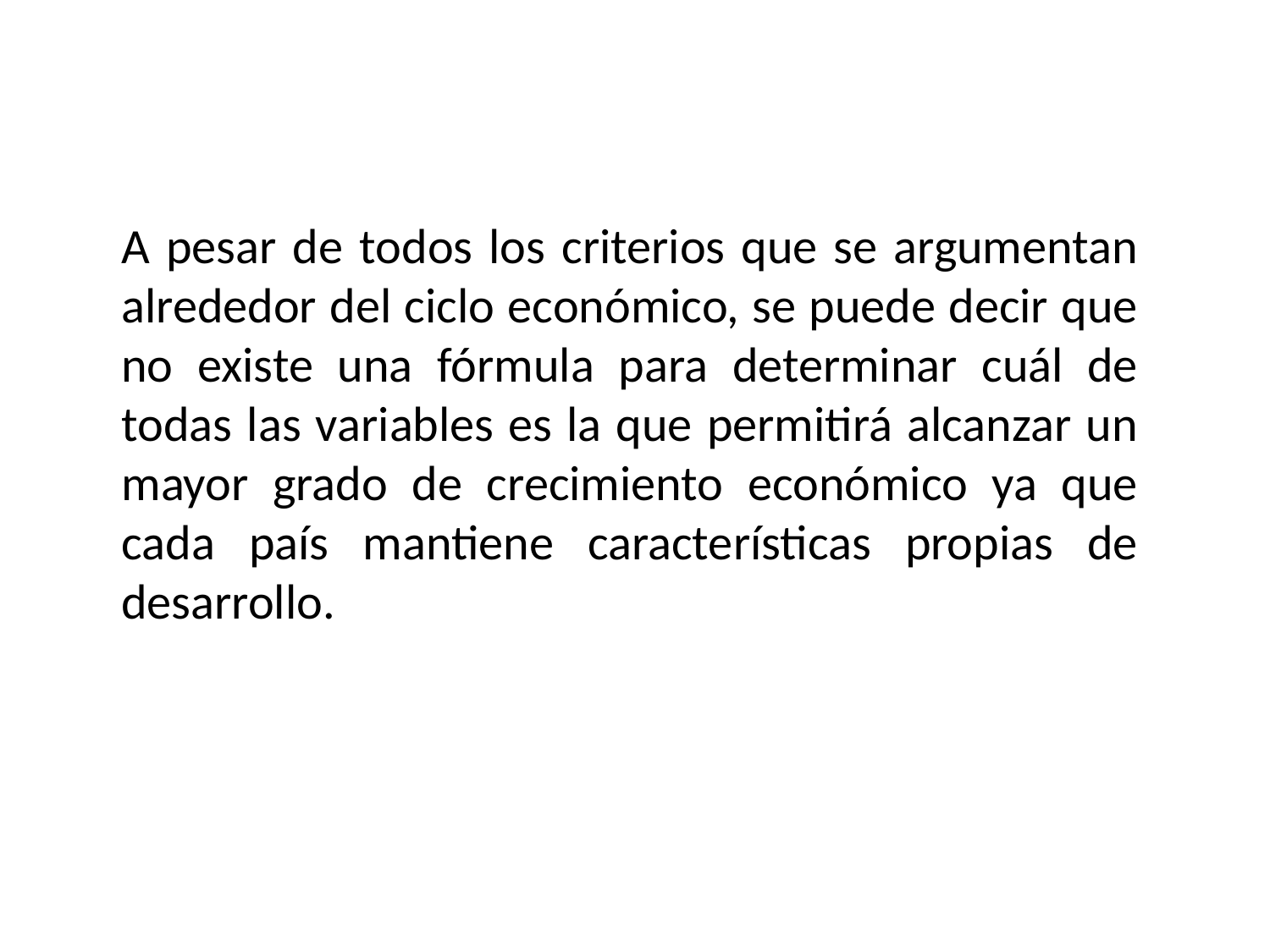

A pesar de todos los criterios que se argumentan alrededor del ciclo económico, se puede decir que no existe una fórmula para determinar cuál de todas las variables es la que permitirá alcanzar un mayor grado de crecimiento económico ya que cada país mantiene características propias de desarrollo.